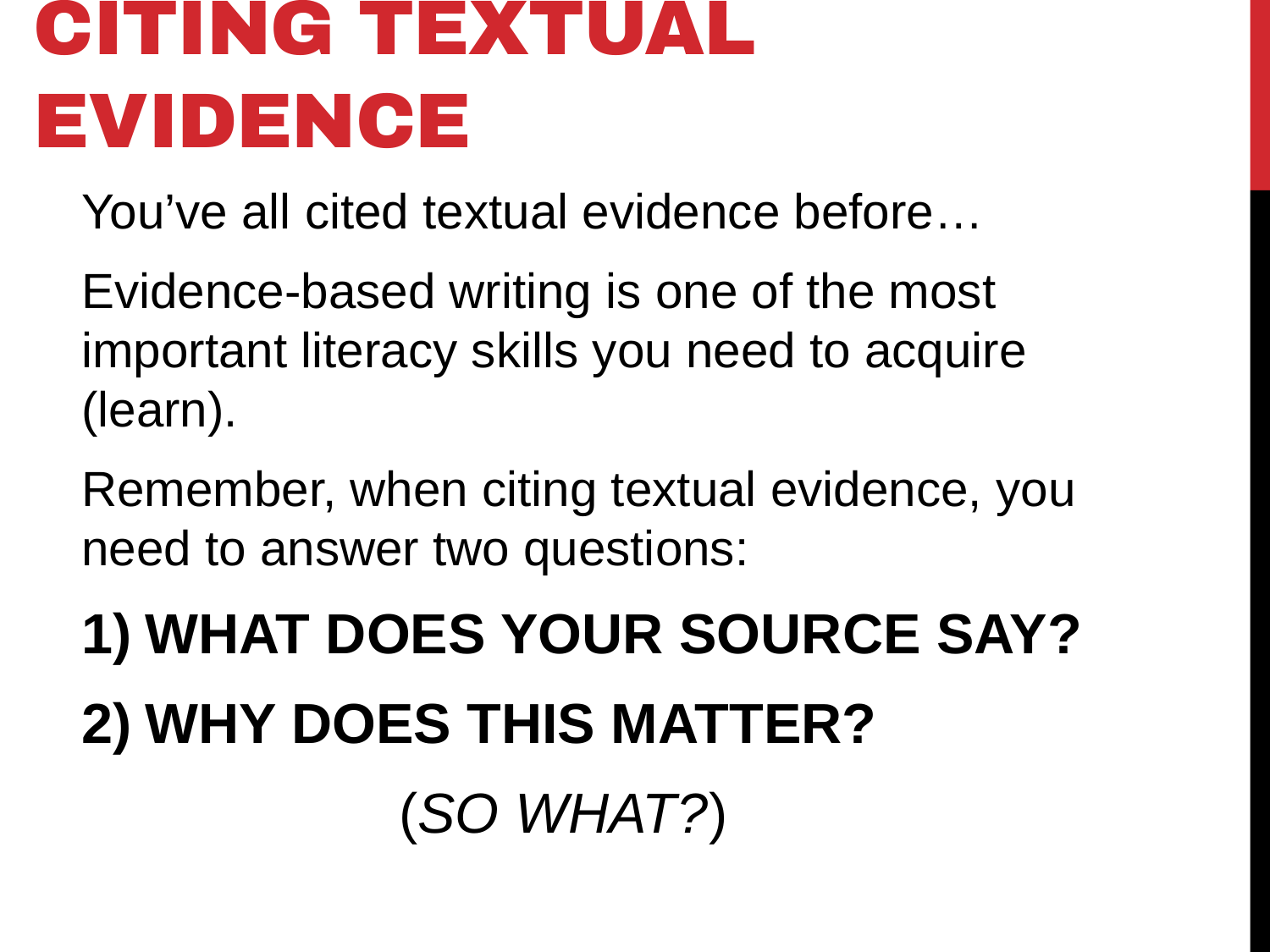

# Citing textual evidence
You’ve all cited textual evidence before…
Evidence-based writing is one of the most important literacy skills you need to acquire (learn).
Remember, when citing textual evidence, you need to answer two questions:
WHAT DOES YOUR SOURCE SAY?
WHY DOES THIS MATTER?
		(SO WHAT?)